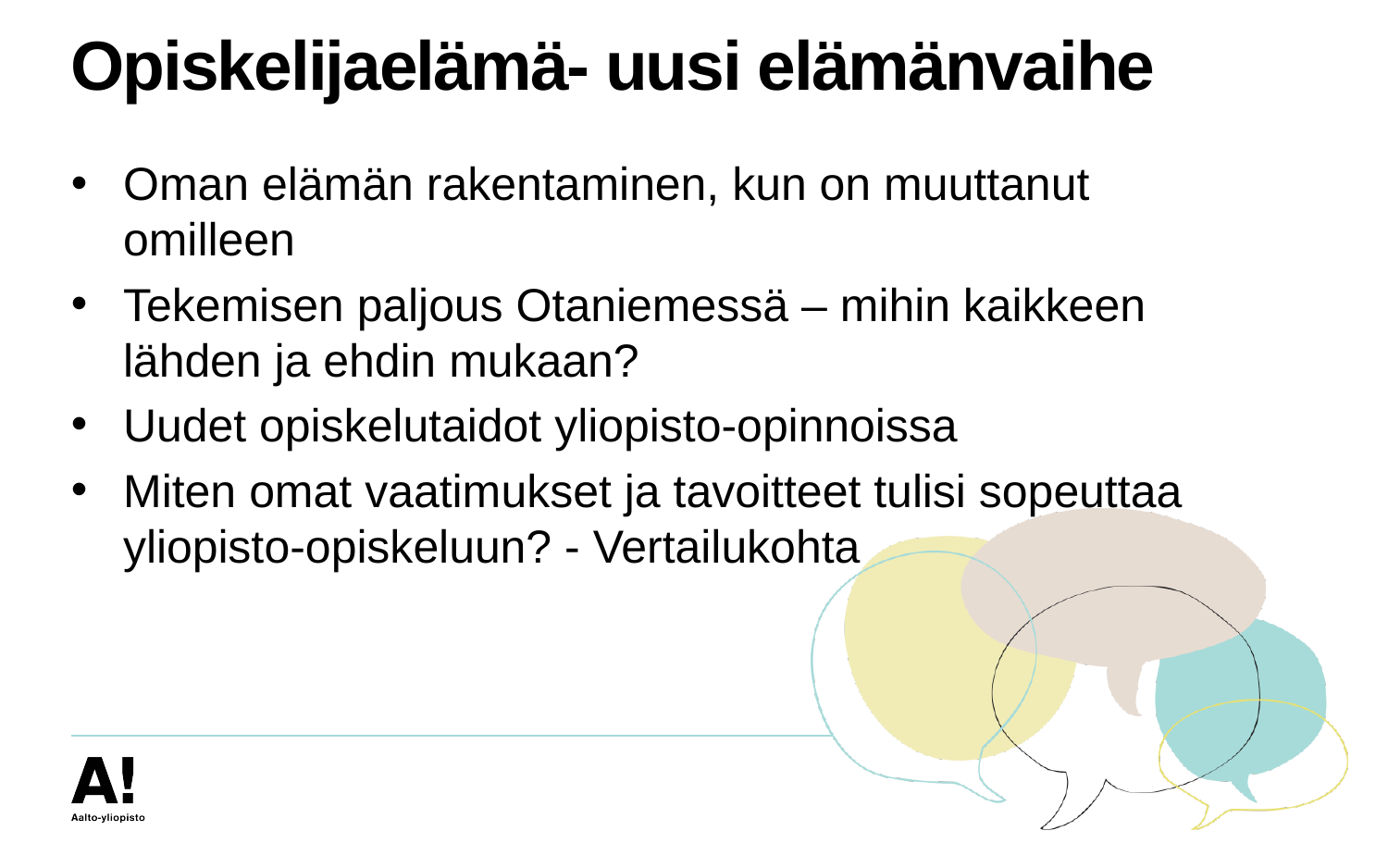

# Opiskelijaelämä- uusi elämänvaihe
Oman elämän rakentaminen, kun on muuttanut omilleen
Tekemisen paljous Otaniemessä – mihin kaikkeen lähden ja ehdin mukaan?
Uudet opiskelutaidot yliopisto-opinnoissa
Miten omat vaatimukset ja tavoitteet tulisi sopeuttaa yliopisto-opiskeluun? - Vertailukohta